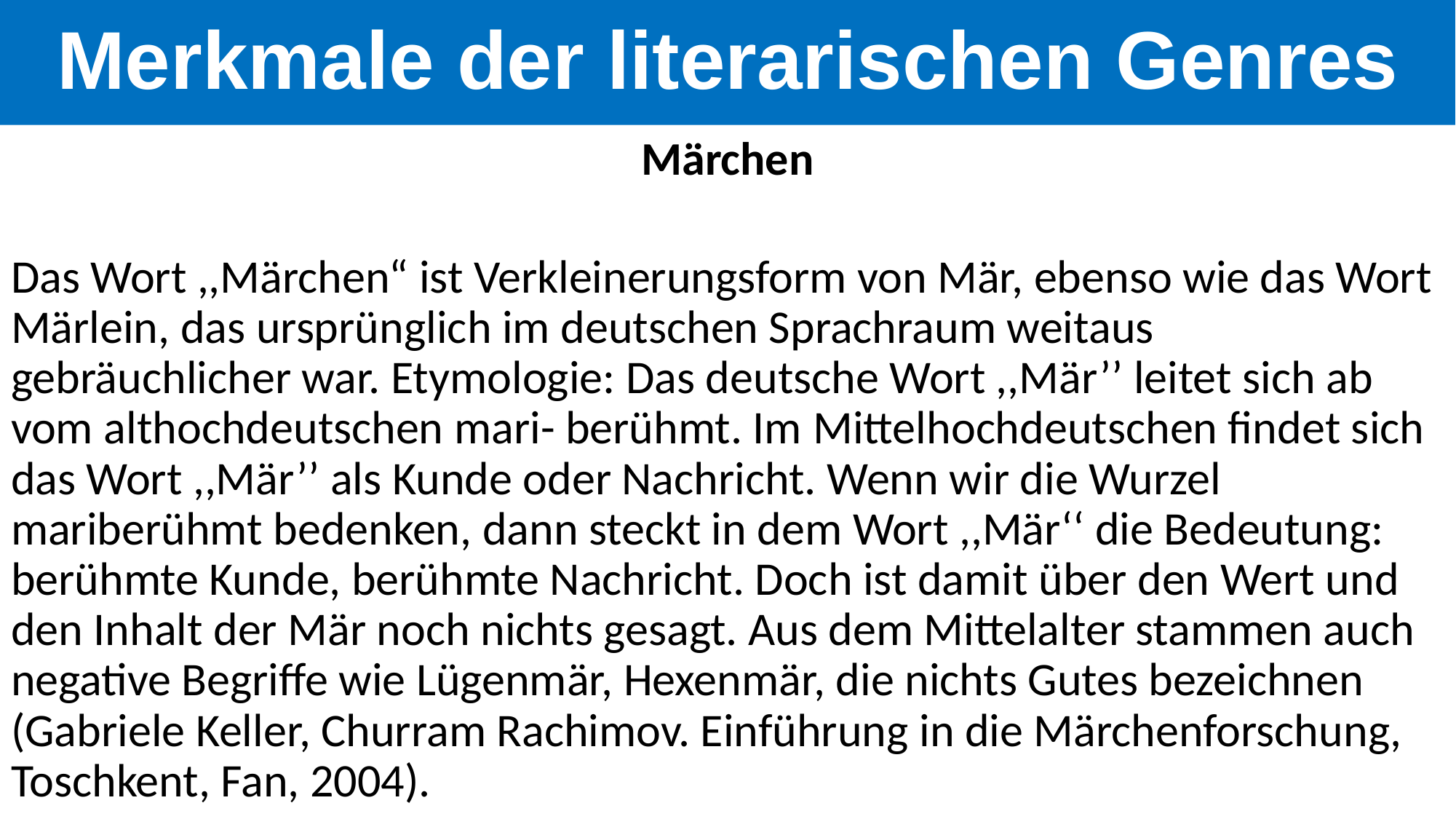

# Merkmale der literarischen Genres
Märchen

Das Wort ,,Märchen“ ist Verkleinerungsform von Mär, ebenso wie das Wort Märlein, das ursprünglich im deutschen Sprachraum weitaus gebräuchlicher war. Etymologie: Das deutsche Wort ,,Mär’’ leitet sich ab vom althochdeutschen mari- berühmt. Im Mittelhochdeutschen findet sich das Wort ,,Mär’’ als Kunde oder Nachricht. Wenn wir die Wurzel mariberühmt bedenken, dann steckt in dem Wort ,,Mär‘‘ die Bedeutung: berühmte Kunde, berühmte Nachricht. Doch ist damit über den Wert und den Inhalt der Mär noch nichts gesagt. Aus dem Mittelalter stammen auch negative Begriffe wie Lügenmär, Hexenmär, die nichts Gutes bezeichnen (Gabriele Keller, Churram Rachimov. Einführung in die Märchenforschung, Toschkent, Fan, 2004).